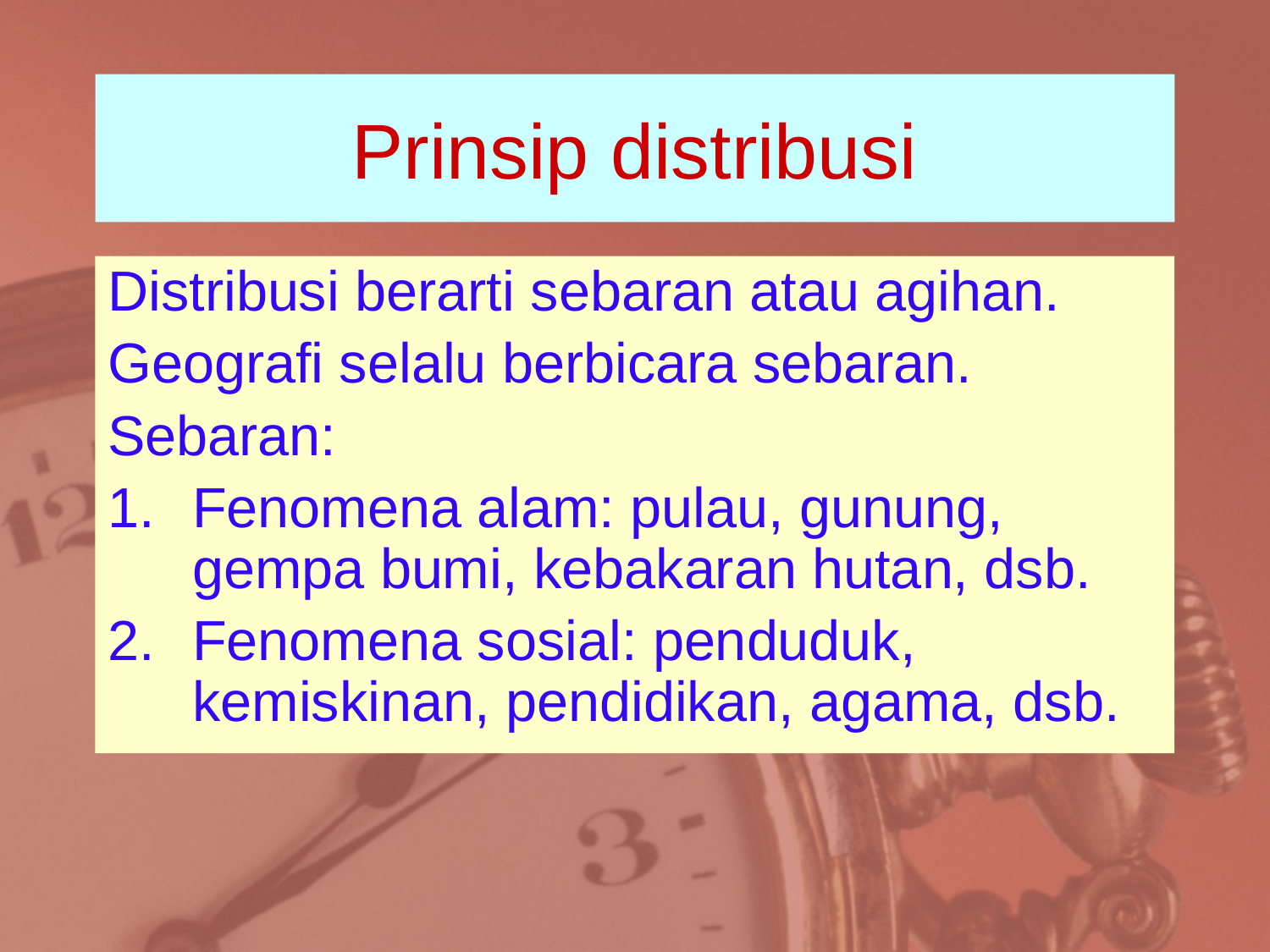

# Prinsip distribusi
Distribusi berarti sebaran atau agihan.
Geografi selalu berbicara sebaran.
Sebaran:
Fenomena alam: pulau, gunung, gempa bumi, kebakaran hutan, dsb.
Fenomena sosial: penduduk, kemiskinan, pendidikan, agama, dsb.